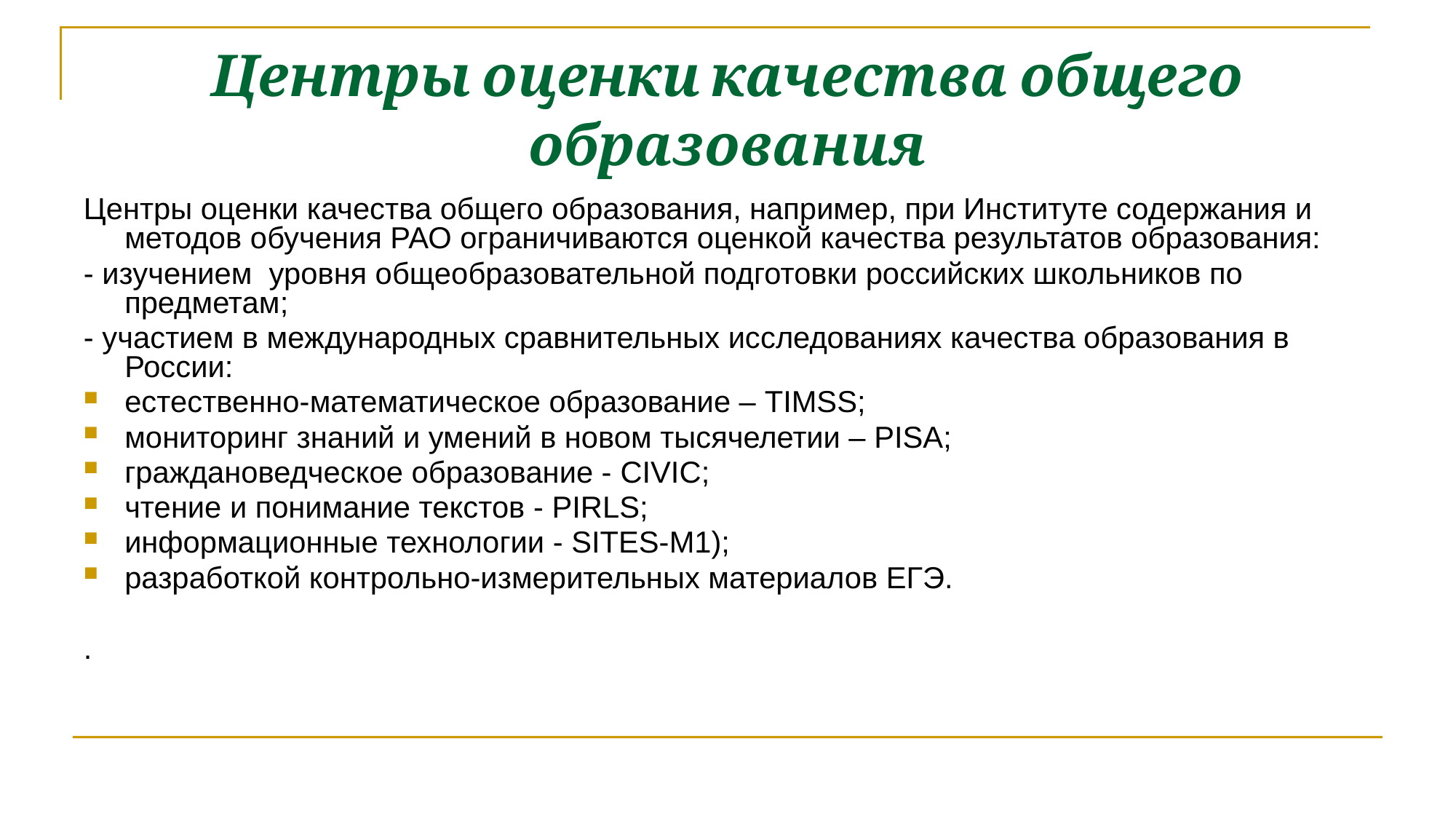

# Центры оценки качества общего образования
Центры оценки качества общего образования, например, при Институте содержания и методов обучения РАО ограничиваются оценкой качества результатов образования:
- изучением  уровня общеобразовательной подготовки российских школьников по предметам;
- участием в международных сравнительных исследованиях качества образования в России:
естественно-математическое образование – TIMSS;
мониторинг знаний и умений в новом тысячелетии – PISA;
граждановедческое образование - CIVIC;
чтение и понимание текстов - PIRLS;
информационные технологии - SITES-M1);
разработкой контрольно-измерительных материалов ЕГЭ.

.